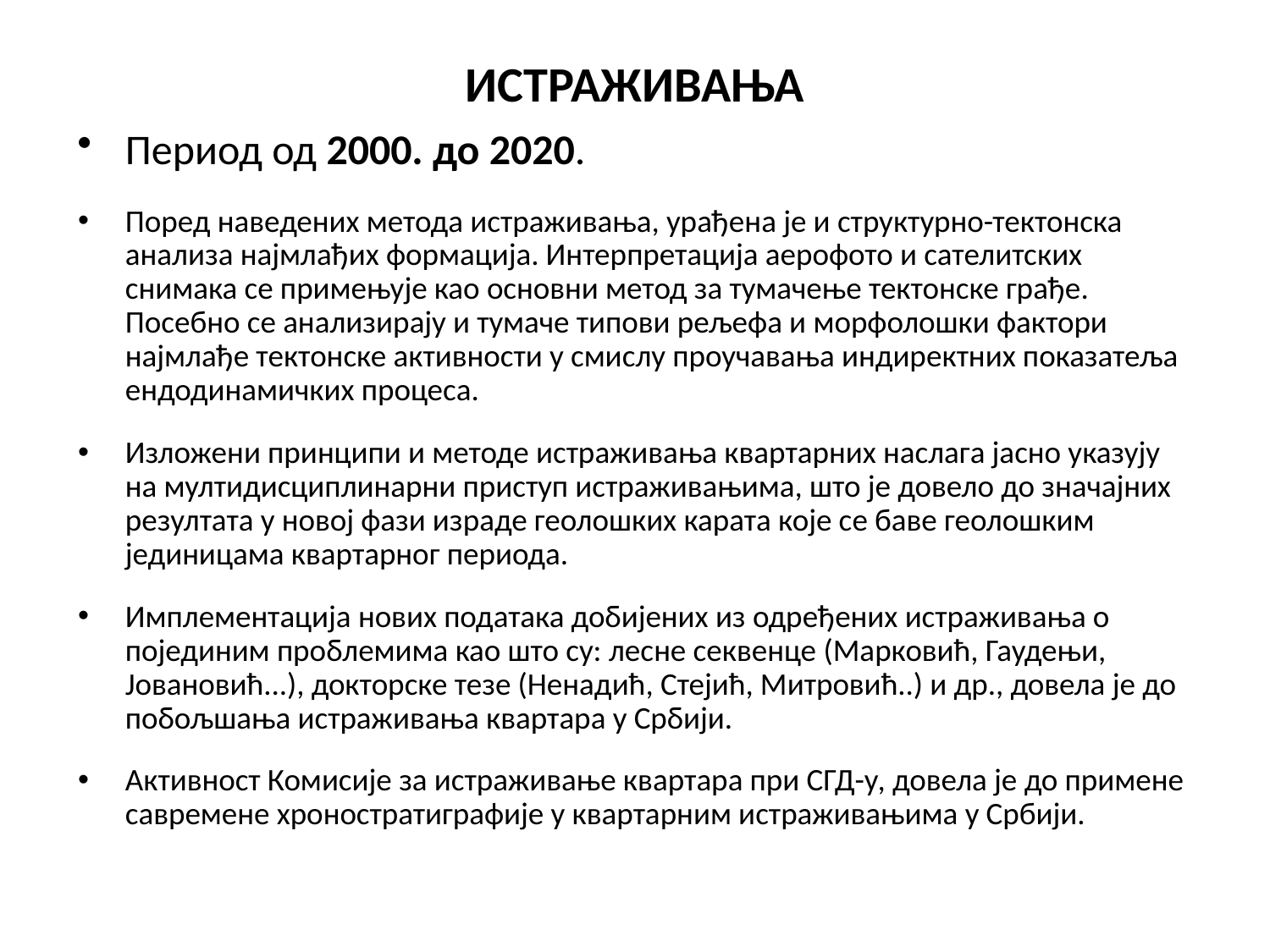

# ИСТРАЖИВАЊА
Период од 2000. до 2020.
Поред наведених метода истраживања, урађена је и структурно-тектонска анализа најмлађих формација. Интерпретација аерофото и сателитских снимака се примењује као основни метод за тумачење тектонске грађе. Посебно се анализирају и тумаче типови рељефа и морфолошки фактори најмлађе тектонске активности у смислу проучавања индиректних показатеља ендодинамичких процеса.

Изложени принципи и методе истраживања квартарних наслага јасно указују на мултидисциплинарни приступ истраживањима, што је довело до значајних резултата у новој фази израде геолошких карата које се баве геолошким јединицама квартарног периода.

Имплементација нових података добијених из одређених истраживања о појединим проблемима као што су: лесне секвенце (Марковић, Гаудењи, Јовановић...), докторске тезе (Ненадић, Стејић, Митровић..) и др., довела је до побољшања истраживања квартара у Србији.

Активност Комисије за истраживање квартара при СГД-у, довела је до примене савремене хроностратиграфије у квартарним истраживањима у Србији.